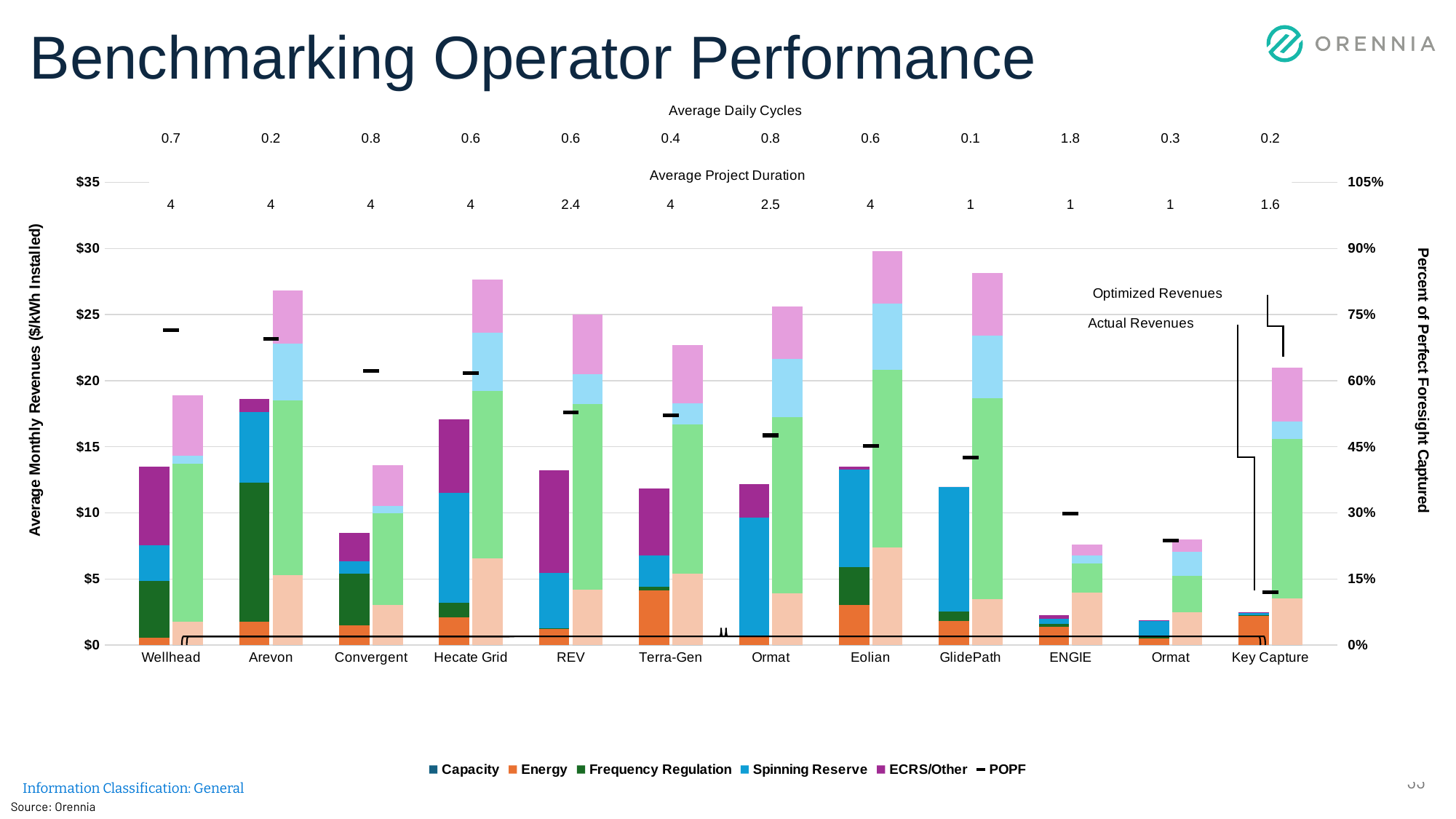

# Benchmarking Operator Performance

[unsupported chart]

33
Source: Orennia